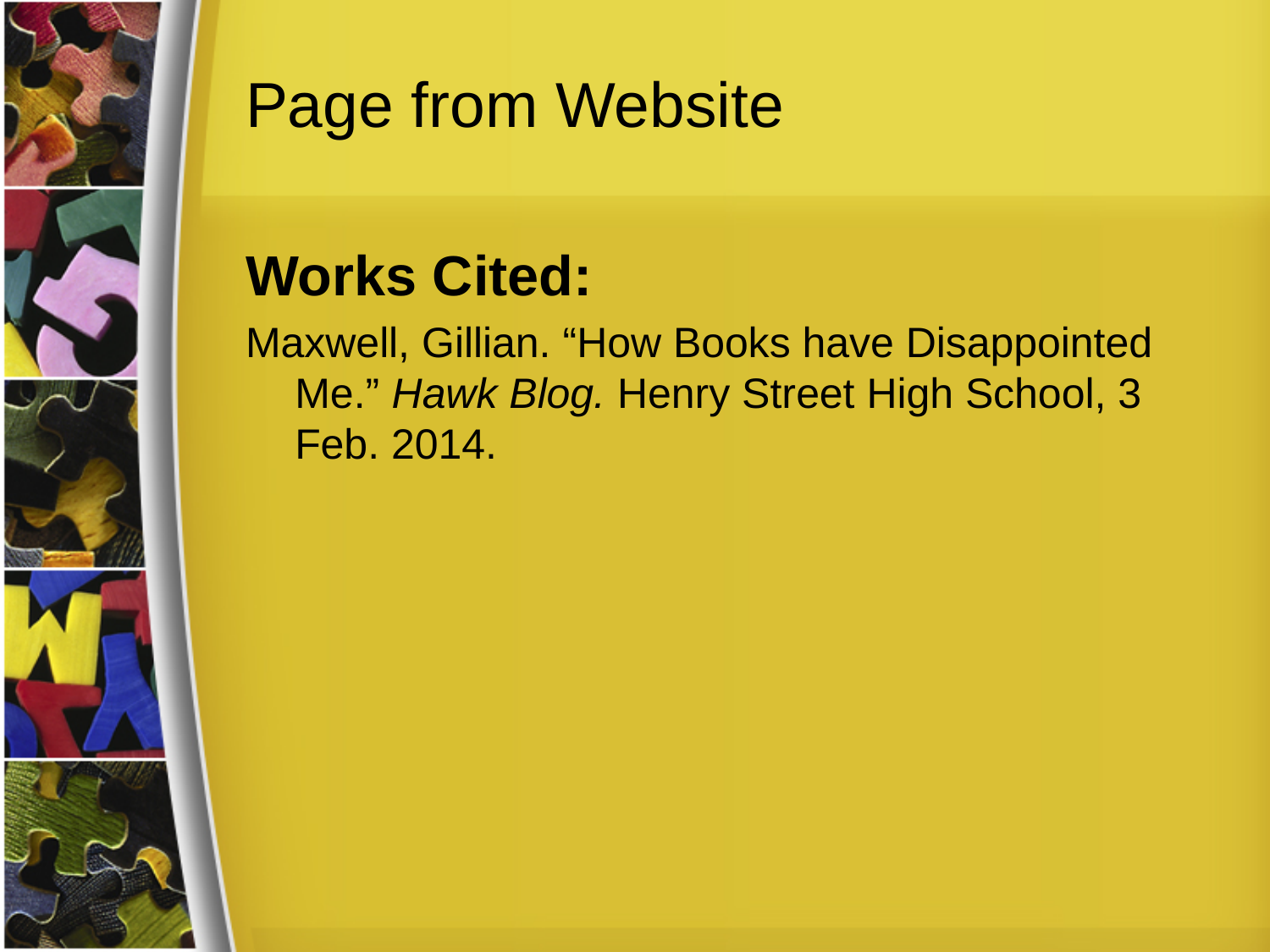

# Page from Website
Works Cited:
Maxwell, Gillian. “How Books have Disappointed Me.” Hawk Blog. Henry Street High School, 3 Feb. 2014.